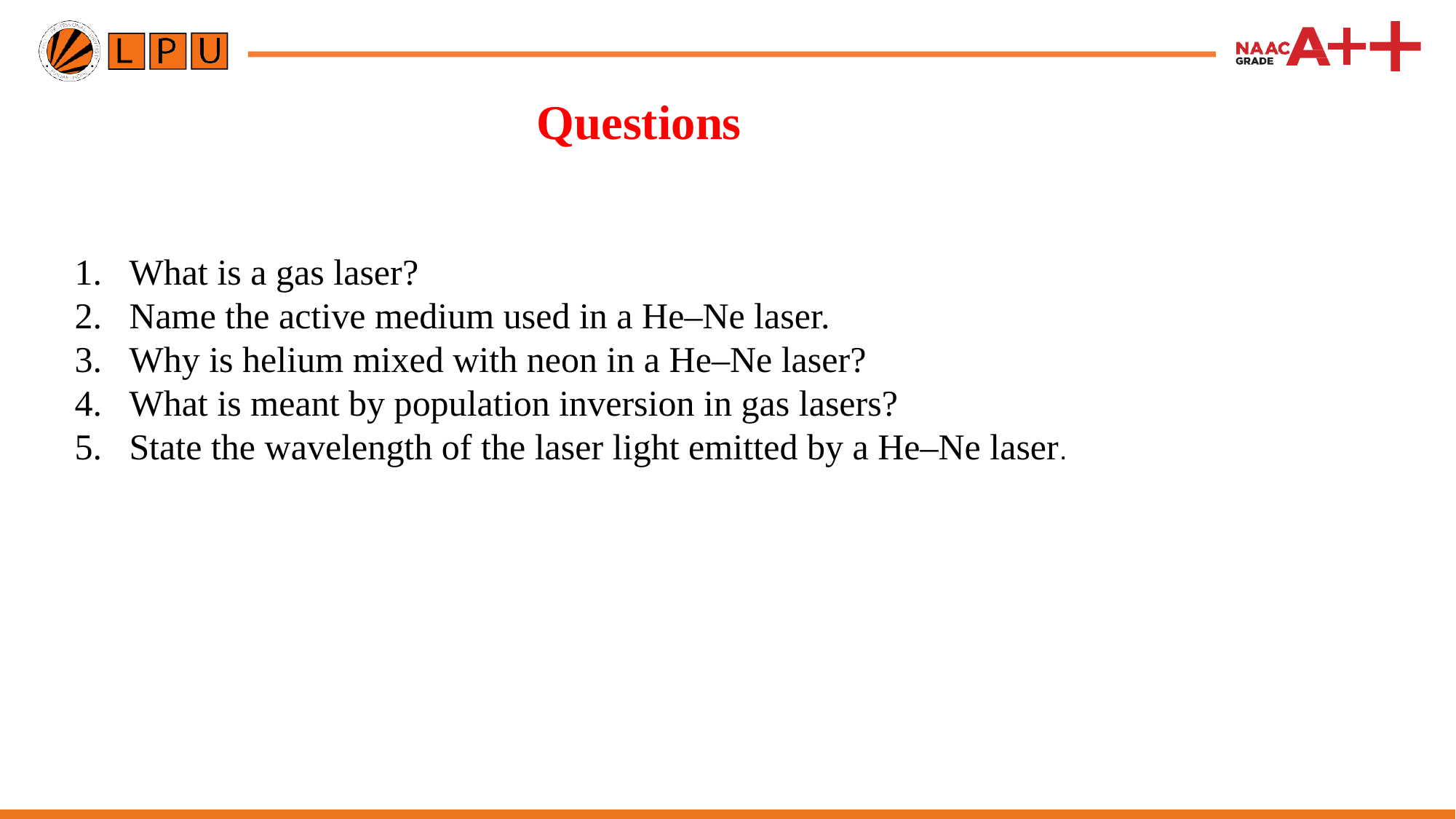

# Questions
What is a gas laser?
Name the active medium used in a He–Ne laser.
Why is helium mixed with neon in a He–Ne laser?
What is meant by population inversion in gas lasers?
State the wavelength of the laser light emitted by a He–Ne laser.